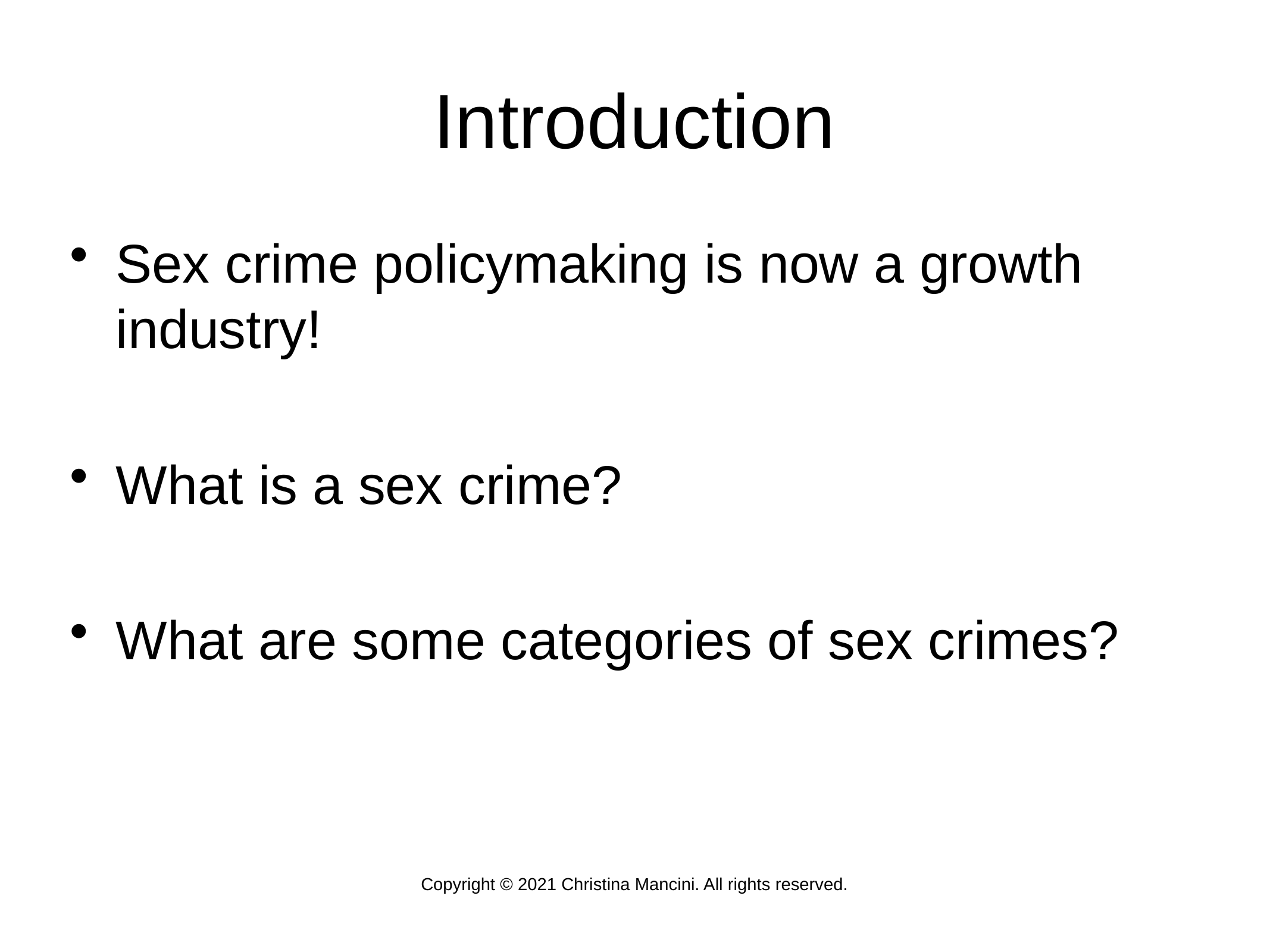

Introduction
Sex crime policymaking is now a growth industry!

What is a sex crime?

What are some categories of sex crimes?
Copyright © 2021 Christina Mancini. All rights reserved.